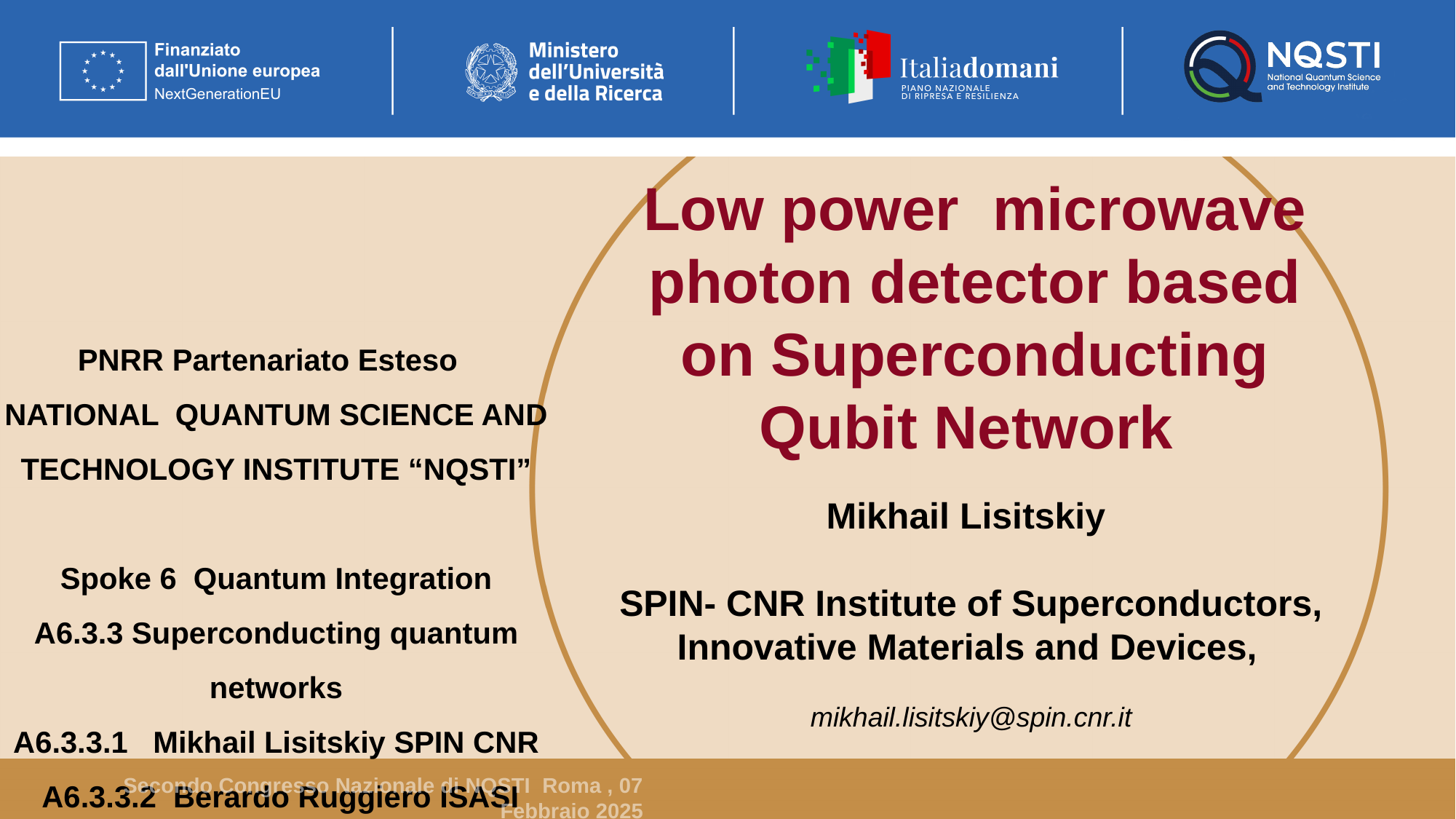

Low power  microwave photon detector based on Superconducting Qubit Network
PNRR Partenariato Esteso
NATIONAL  QUANTUM SCIENCE AND TECHNOLOGY INSTITUTE “NQSTI”

Spoke 6  Quantum Integration
A6.3.3 Superconducting quantum networks
A6.3.3.1   Mikhail Lisitskiy SPIN CNR
 A6.3.3.2  Berardo Ruggiero ISASI CNR

Mikhail Lisitskiy

SPIN- CNR Institute of Superconductors, Innovative Materials and Devices,

mikhail.lisitskiy@spin.cnr.it

Secondo Congresso Nazionale di NQSTI  Roma , 07 Febbraio 2025